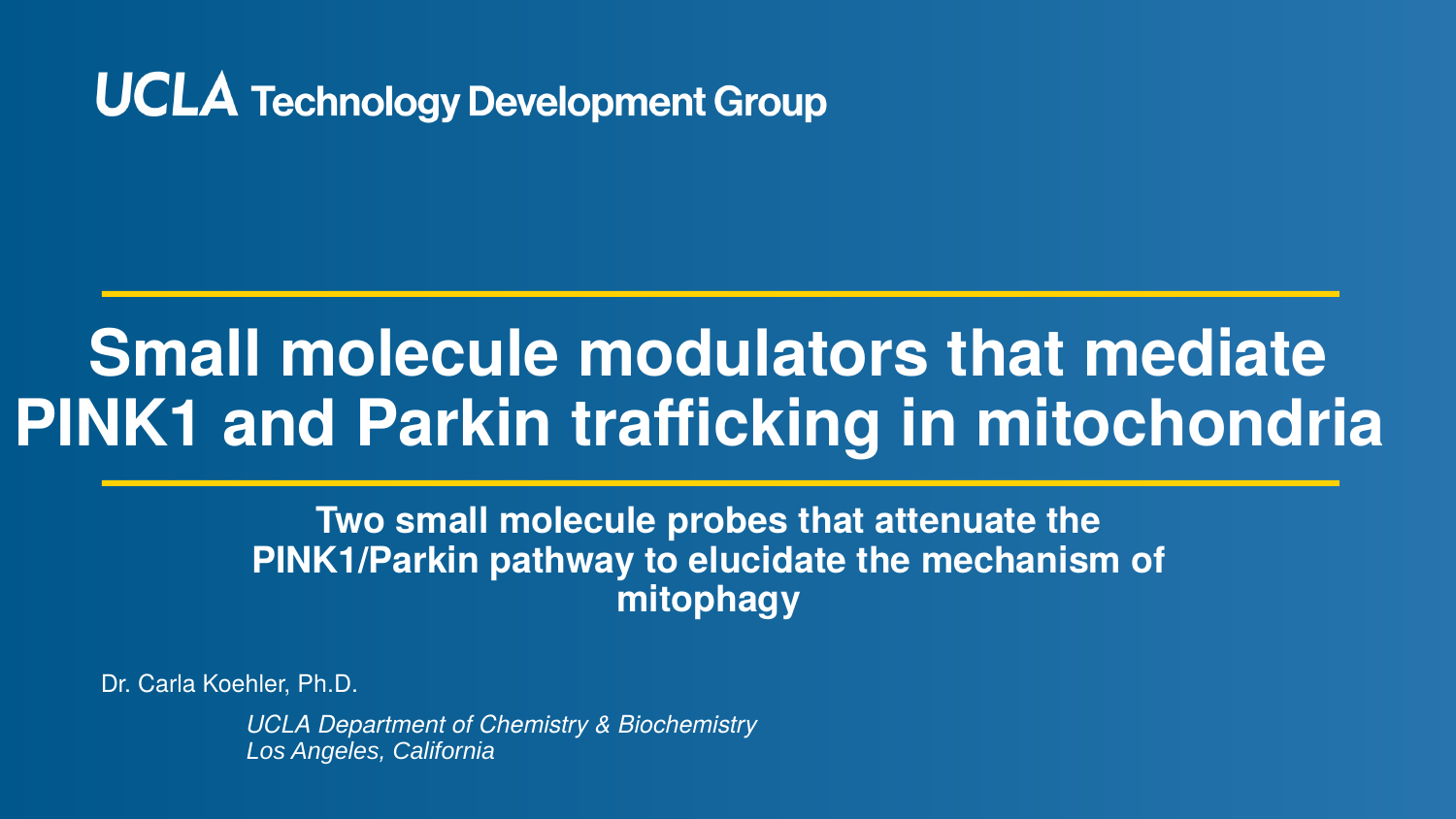

Small molecule modulators that mediate PINK1 and Parkin trafficking in mitochondria
Two small molecule probes that attenuate the PINK1/Parkin pathway to elucidate the mechanism of mitophagy
Dr. Carla Koehler, Ph.D.
	UCLA Department of Chemistry & Biochemistry
	Los Angeles, California